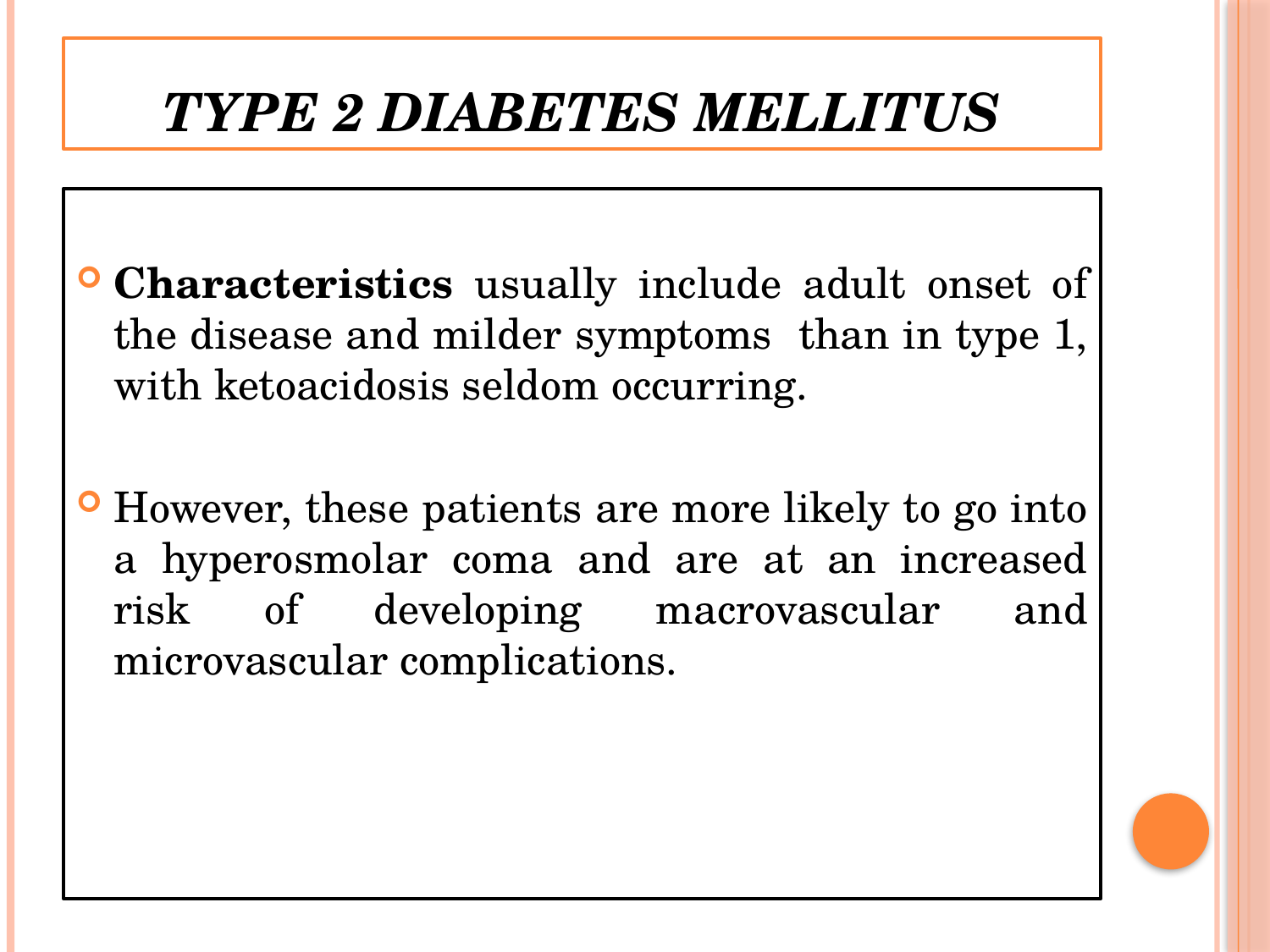

# Type 2 diabetes mellitus

Characteristics usually include adult onset of the disease and milder symptoms  than in type 1, with ketoacidosis seldom occurring.

However, these patients are more likely to go into a hyperosmolar coma and are at an increased risk of developing macrovascular and microvascular complications.